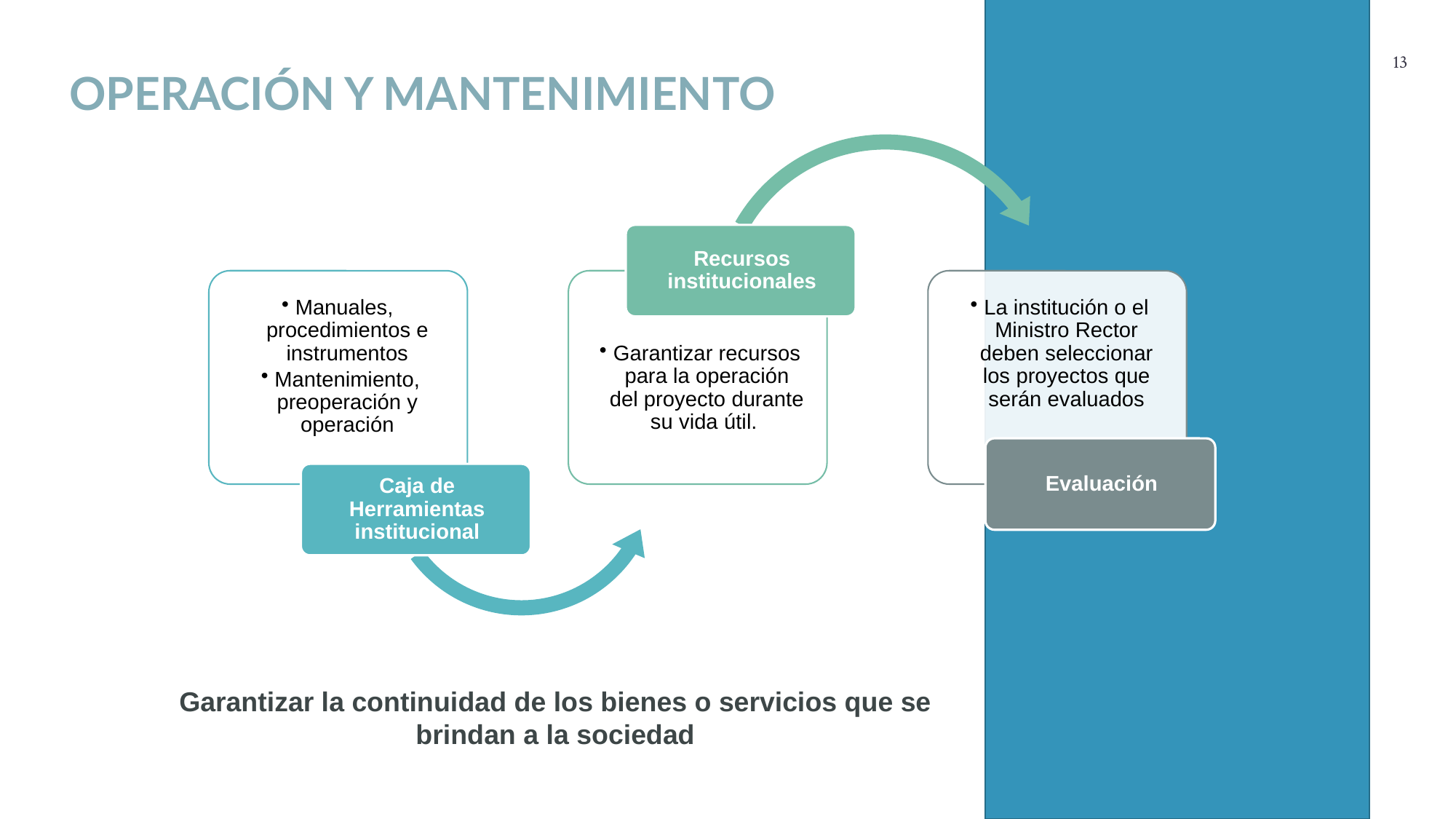

OPERACIÓN Y MANTENIMIENTO
Manuales,  procedimientos e instrumentos
Mantenimiento, preoperación y operación
Caja de Herramientas institucional
Garantizar recursos para la operación del proyecto durante su vida útil.
Recursos institucionales
La institución o el Ministro Rector deben seleccionar los proyectos que serán evaluados
Evaluación
Garantizar la continuidad de los bienes o servicios que se brindan a la sociedad